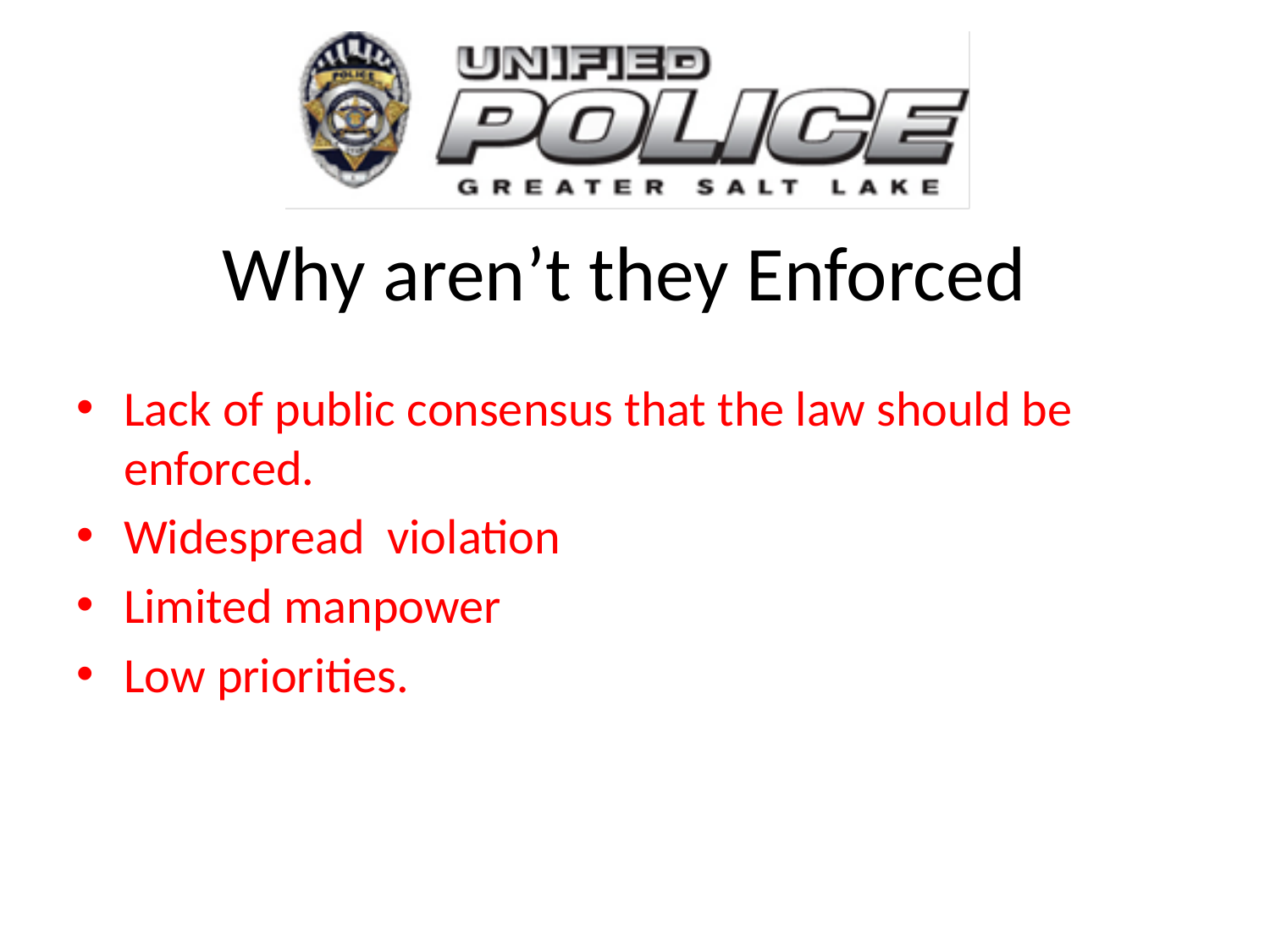

# Why aren’t they Enforced
Lack of public consensus that the law should be enforced.
Widespread  violation
Limited manpower
Low priorities.